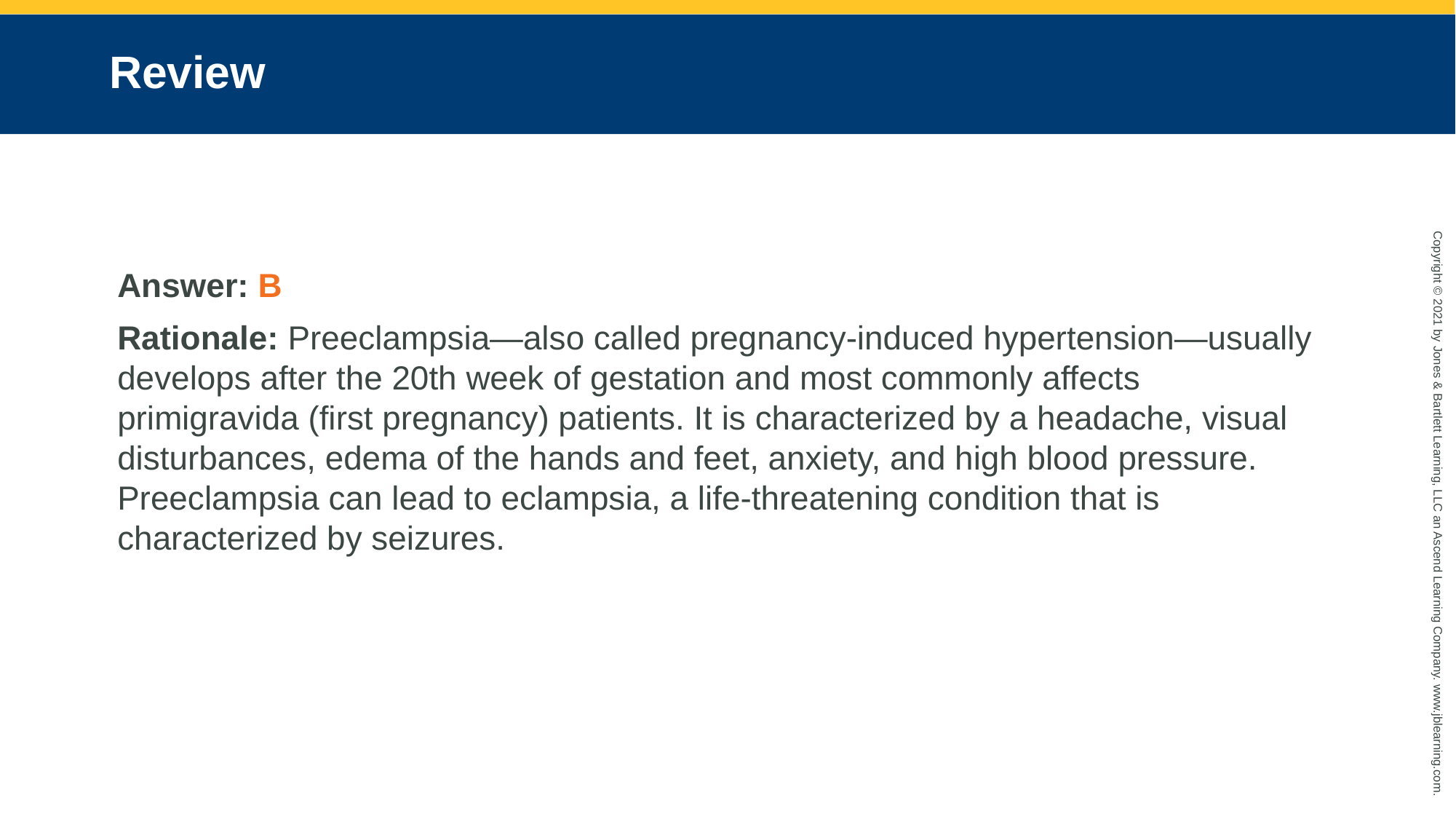

# Review
Answer: B
Rationale: Preeclampsia—also called pregnancy-induced hypertension—usually develops after the 20th week of gestation and most commonly affects primigravida (first pregnancy) patients. It is characterized by a headache, visual disturbances, edema of the hands and feet, anxiety, and high blood pressure. Preeclampsia can lead to eclampsia, a life-threatening condition that is characterized by seizures.